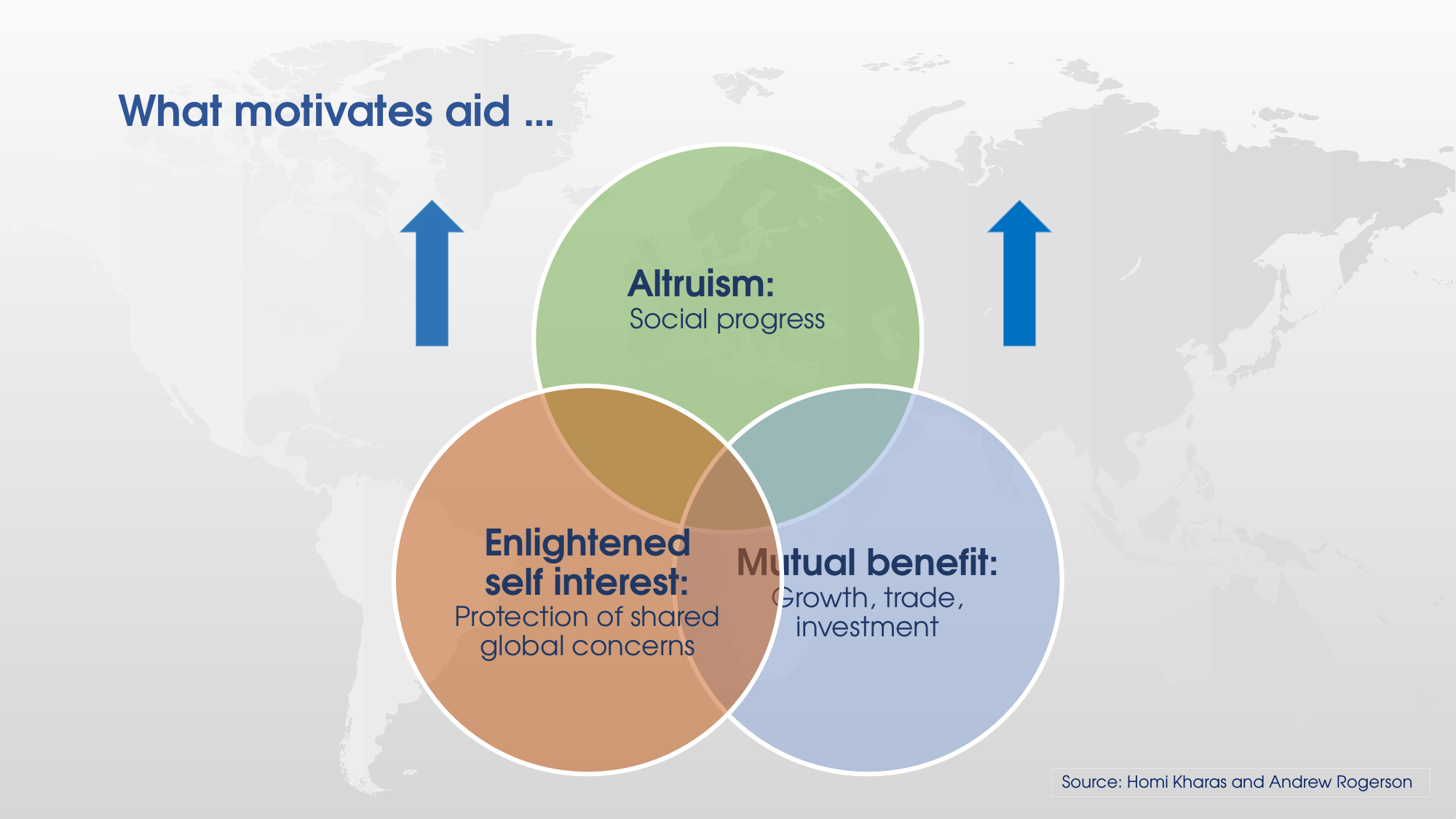

What motivates aid …
Altruism:      Social progress
Mutual benefit: Growth, trade, investment
Enlightened self interest: Protection of shared global concerns

Source: Homi Kharas and Andrew Rogerson